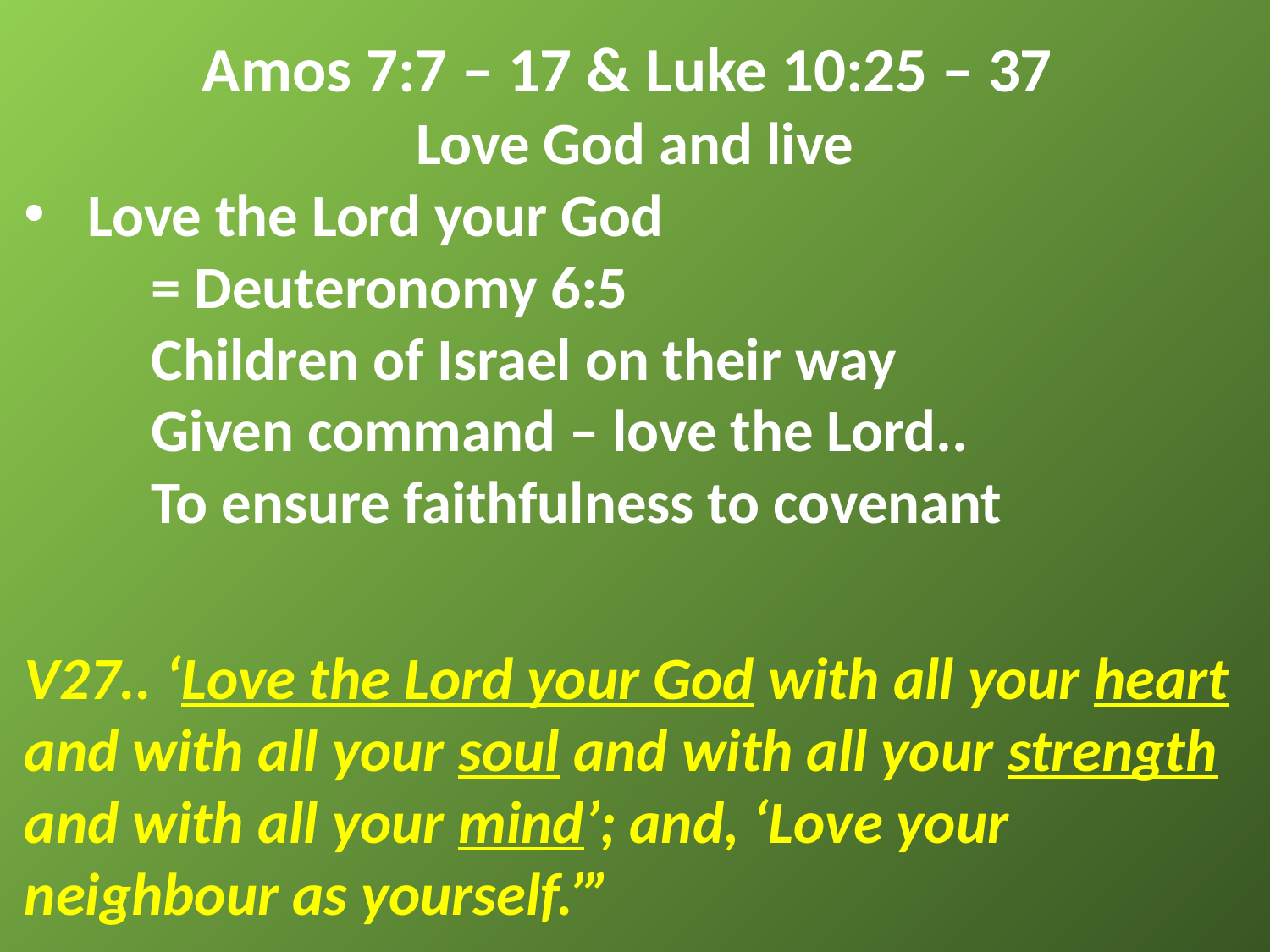

Amos 7:7 – 17 & Luke 10:25 – 37
Love God and live
Love the Lord your God
	= Deuteronomy 6:5
	Children of Israel on their way
	Given command – love the Lord..
	To ensure faithfulness to covenant

V27.. ‘Love the Lord your God with all your heart and with all your soul and with all your strength and with all your mind’; and, ‘Love your neighbour as yourself.’”